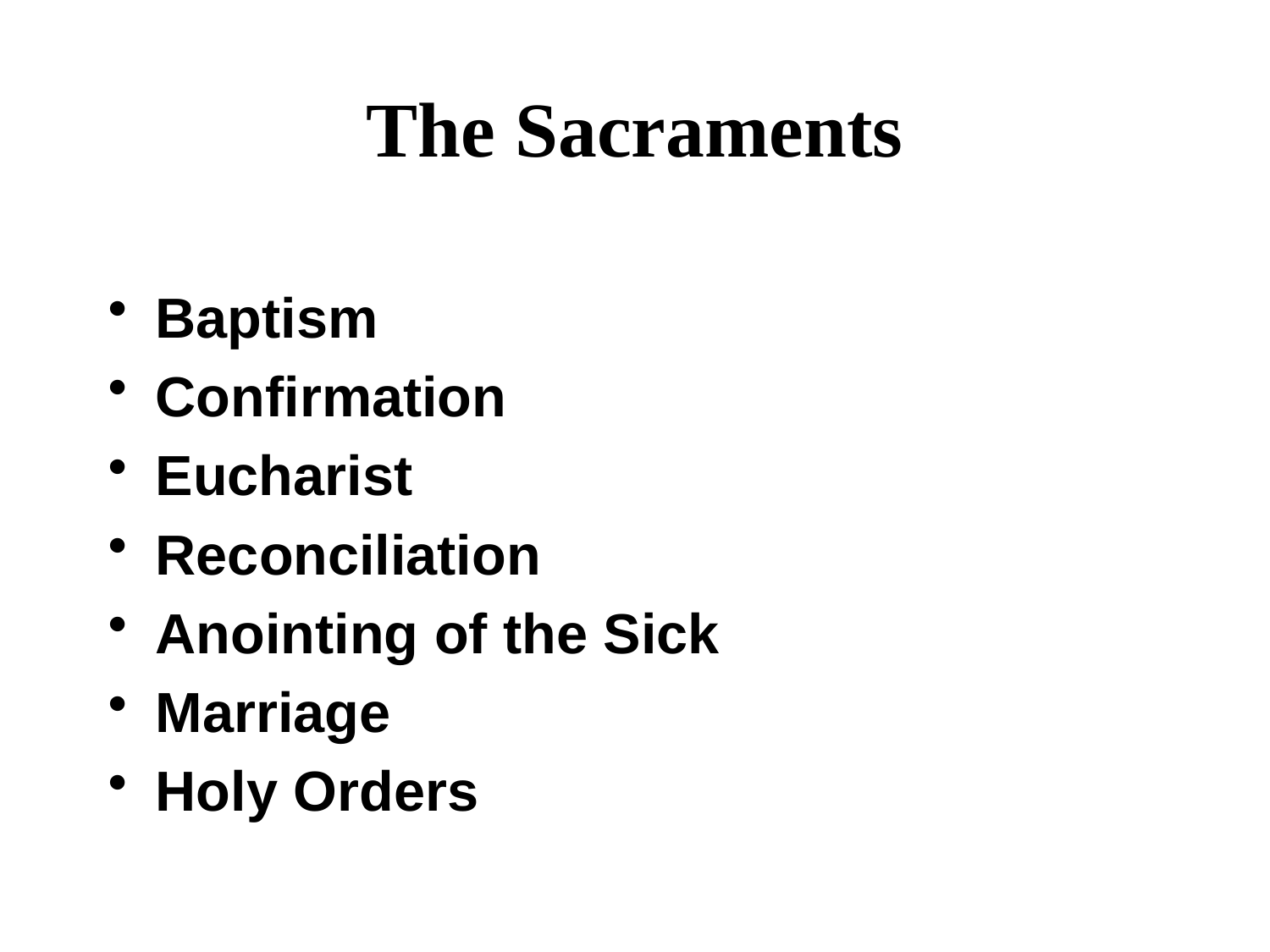

# The Sacraments
Baptism
Confirmation
Eucharist
Reconciliation
Anointing of the Sick
Marriage
Holy Orders